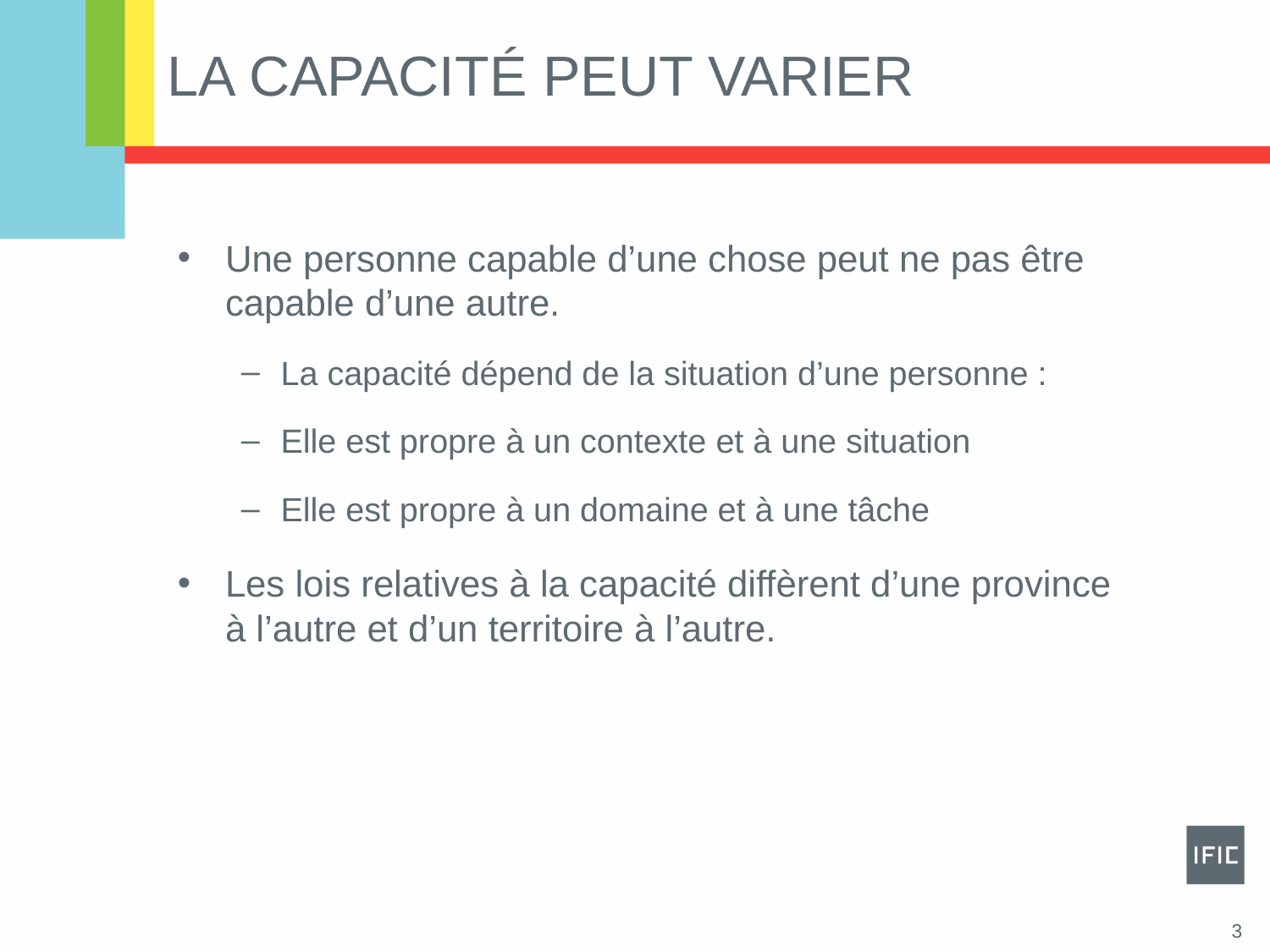

# La capacité peut varier
Une personne capable d’une chose peut ne pas être capable d’une autre.
La capacité dépend de la situation d’une personne :
Elle est propre à un contexte et à une situation
Elle est propre à un domaine et à une tâche
Les lois relatives à la capacité diffèrent d’une province
à l’autre et d’un territoire à l’autre.
3